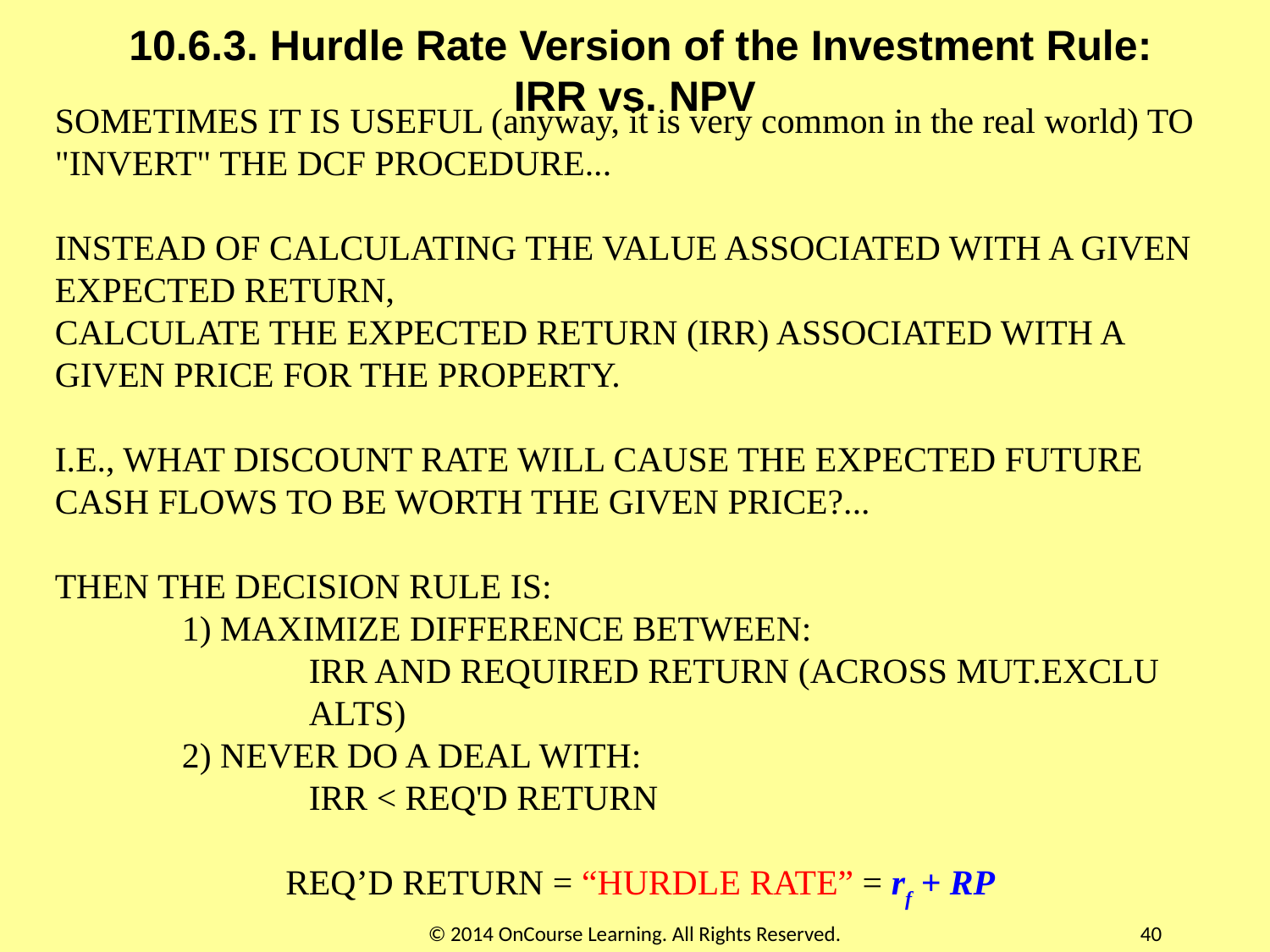

# 10.6.3. Hurdle Rate Version of the Investment Rule: IRR vs. NPV
SOMETIMES IT IS USEFUL (anyway, it is very common in the real world) TO "INVERT" THE DCF PROCEDURE...

INSTEAD OF CALCULATING THE VALUE ASSOCIATED WITH A GIVEN EXPECTED RETURN,
CALCULATE THE EXPECTED RETURN (IRR) ASSOCIATED WITH A GIVEN PRICE FOR THE PROPERTY.

I.E., WHAT DISCOUNT RATE WILL CAUSE THE EXPECTED FUTURE CASH FLOWS TO BE WORTH THE GIVEN PRICE?...

THEN THE DECISION RULE IS:
	1) MAXIMIZE DIFFERENCE BETWEEN:
		IRR AND REQUIRED RETURN (ACROSS MUT.EXCLU 			ALTS)
	2) NEVER DO A DEAL WITH:
		IRR < REQ'D RETURN

REQ’D RETURN = “HURDLE RATE” = rf + RP
© 2014 OnCourse Learning. All Rights Reserved.
40